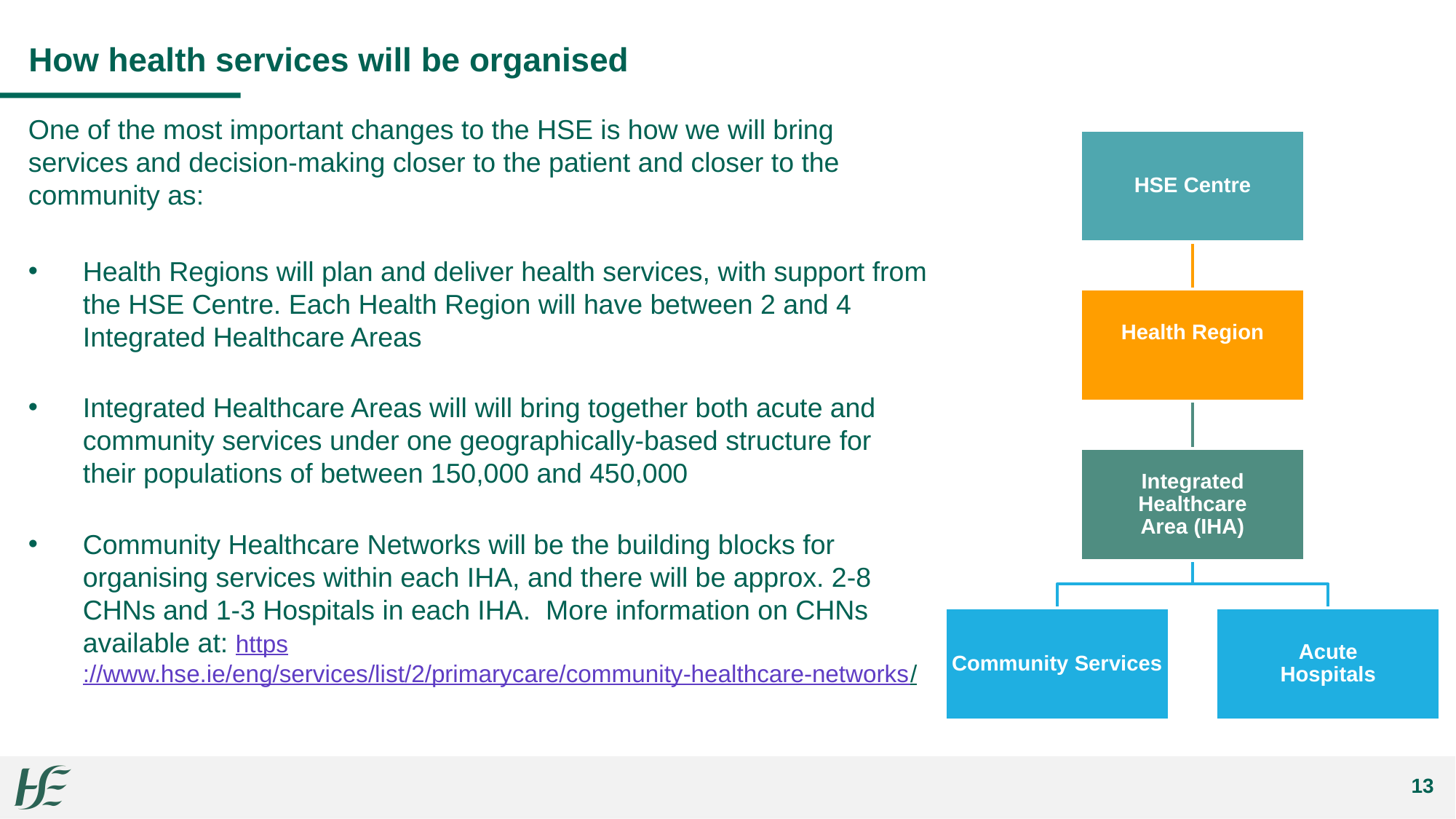

# How health services will be organised
One of the most important changes to the HSE is how we will bring services and decision-making closer to the patient and closer to the community as:

Health Regions will plan and deliver health services, with support from the HSE Centre. Each Health Region will have between 2 and 4 Integrated Healthcare Areas
Integrated Healthcare Areas will will bring together both acute and community services under one geographically-based structure for their populations of between 150,000 and 450,000
Community Healthcare Networks will be the building blocks for organising services within each IHA, and there will be approx. 2-8 CHNs and 1-3 Hospitals in each IHA.  More information on CHNs available at: https://www.hse.ie/eng/services/list/2/primarycare/community-healthcare-networks/

HSE Centre
Health Region
Integrated
Healthcare
Area (IHA)
Community Services
Acute
Hospitals
13